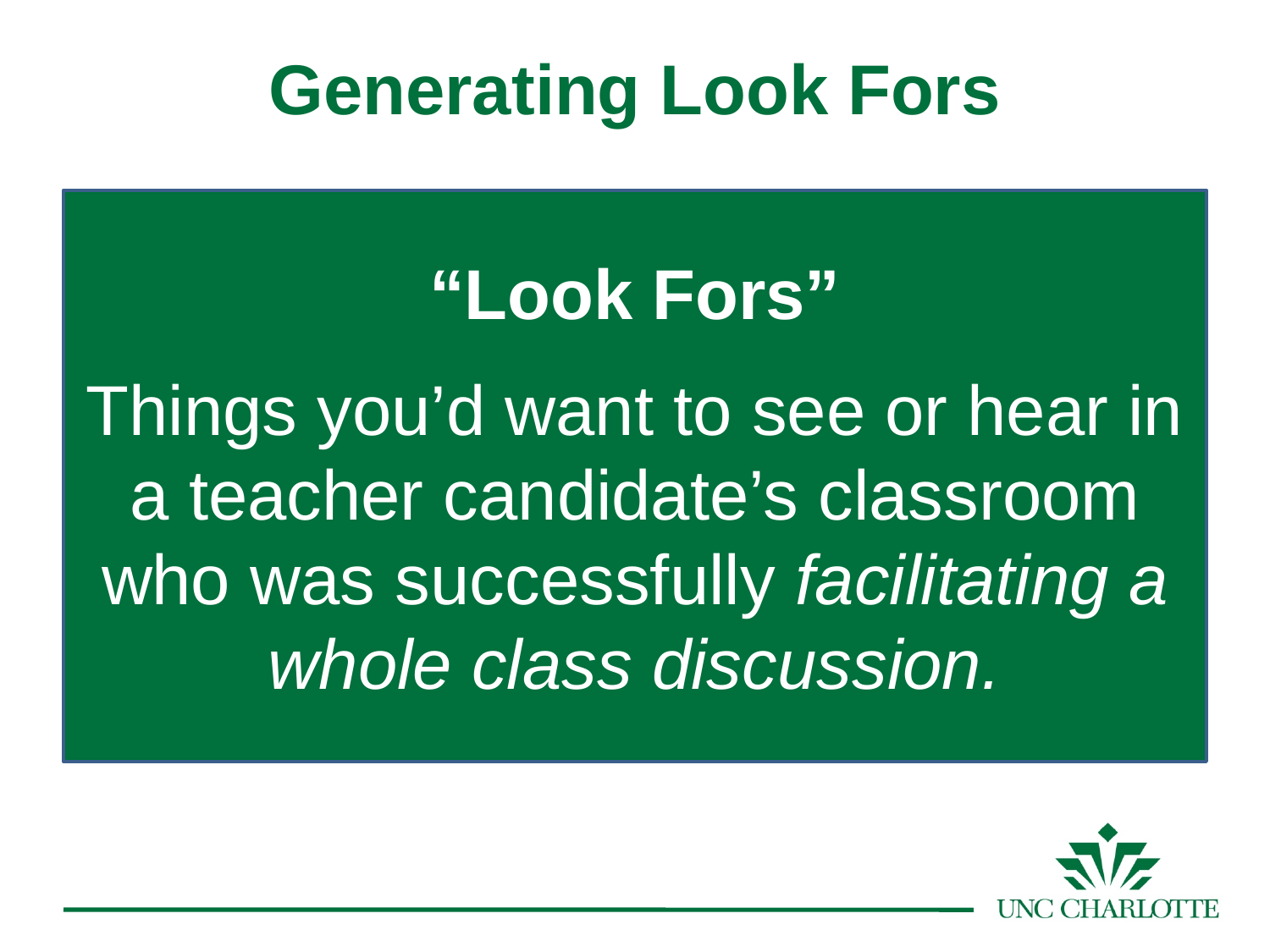

Generating Look Fors
“Look Fors”
Things you’d want to see or hear in a teacher candidate’s classroom who was successfully facilitating a whole class discussion.